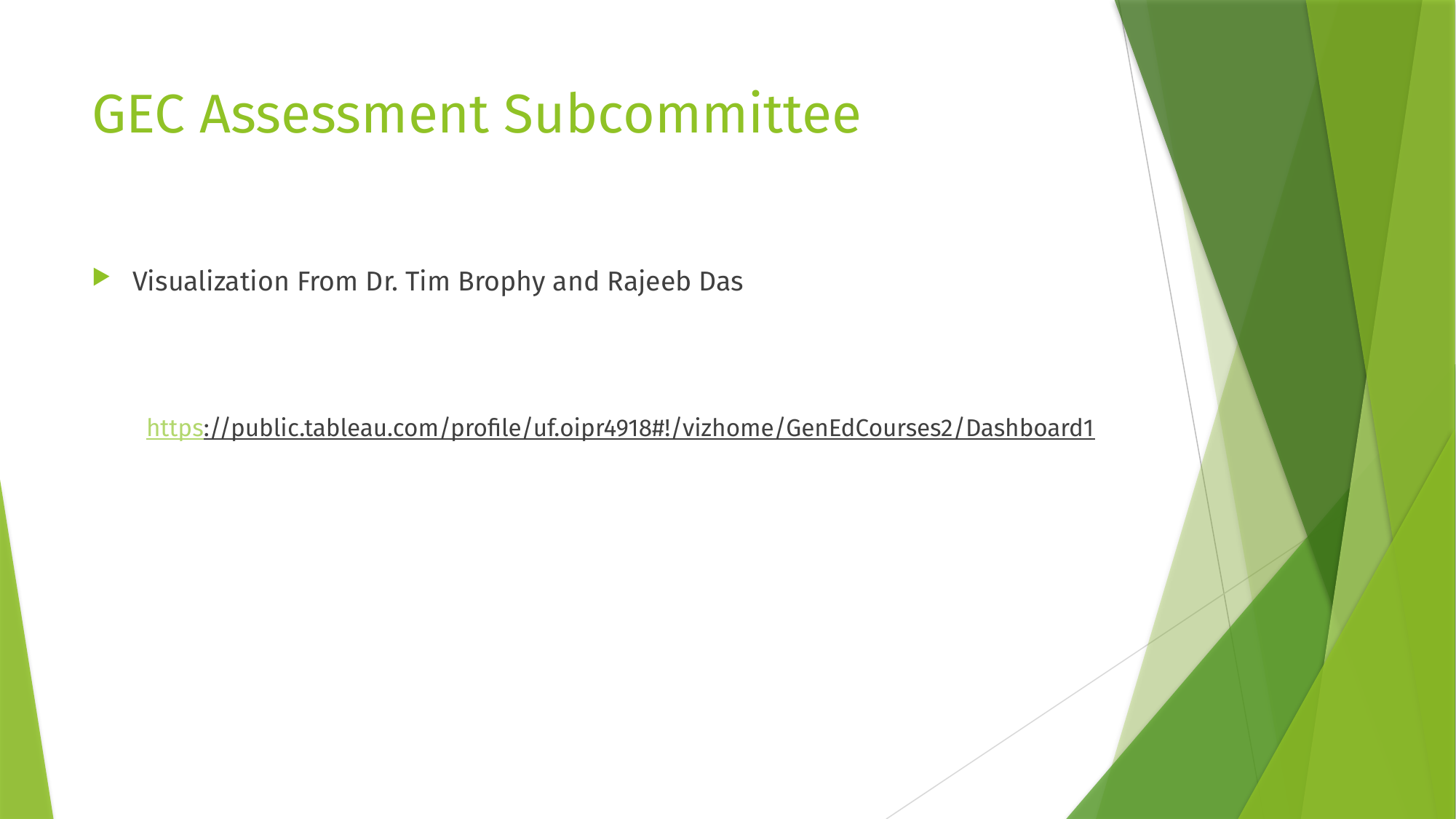

# GEC Assessment Subcommittee
Visualization From Dr. Tim Brophy and Rajeeb Das

https://public.tableau.com/profile/uf.oipr4918#!/vizhome/GenEdCourses2/Dashboard1